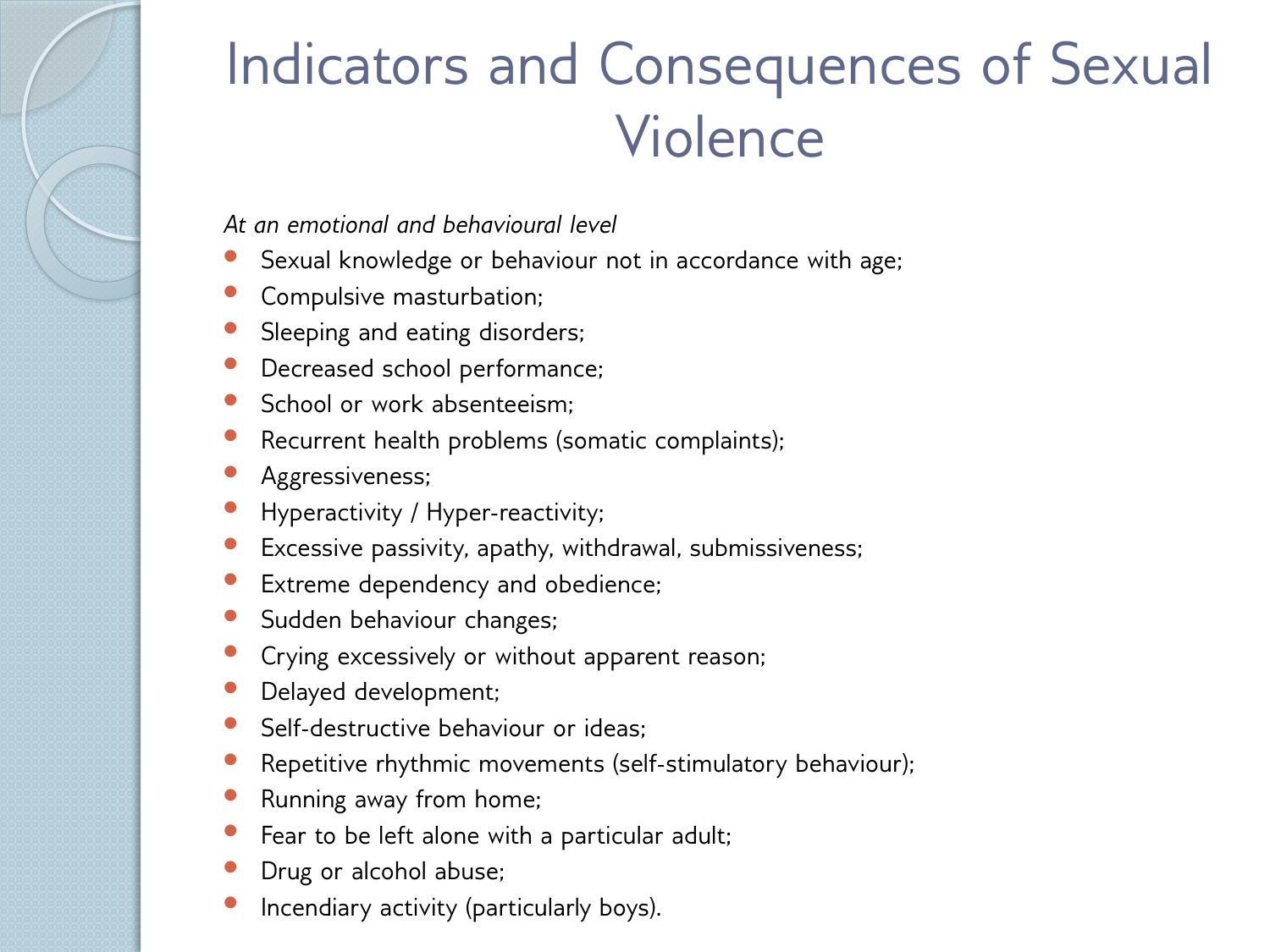

# Indicators and Consequences of Sexual Violence
At an emotional and behavioural level
Sexual knowledge or behaviour not in accordance with age;
Compulsive masturbation;
Sleeping and eating disorders;
Decreased school performance;
School or work absenteeism;
Recurrent health problems (somatic complaints);
Aggressiveness;
Hyperactivity / Hyper-reactivity;
Excessive passivity, apathy, withdrawal, submissiveness;
Extreme dependency and obedience;
Sudden behaviour changes;
Crying excessively or without apparent reason;
Delayed development;
Self-destructive behaviour or ideas;
Repetitive rhythmic movements (self-stimulatory behaviour);
Running away from home;
Fear to be left alone with a particular adult;
Drug or alcohol abuse;
Incendiary activity (particularly boys).